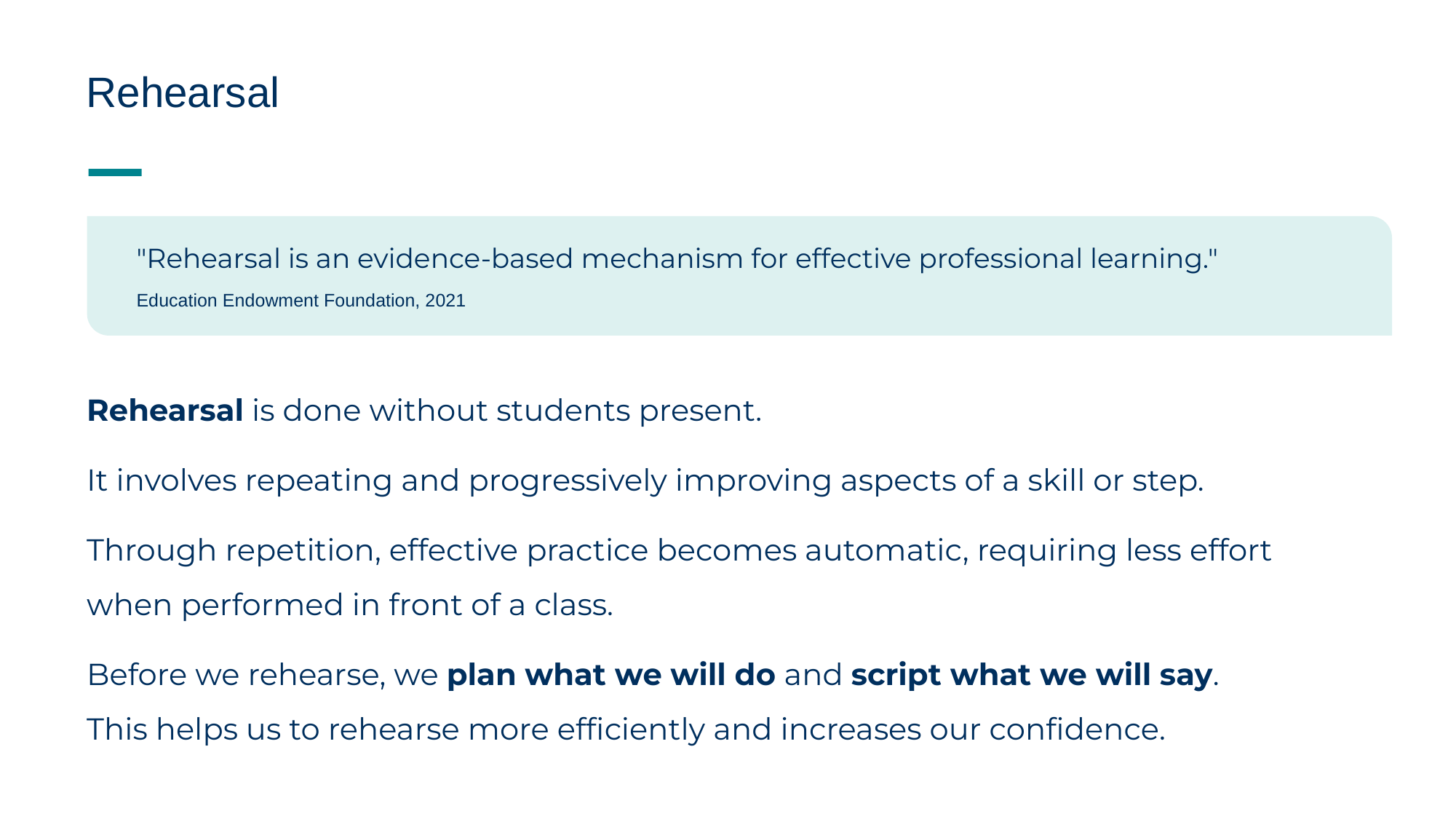

# Rehearsal
"Rehearsal is an evidence-based mechanism for effective professional learning.​"
Education Endowment Foundation, 2021
Rehearsal is done without students present.
It involves repeating and progressively improving aspects of a skill or step.
Through repetition, effective practice becomes automatic, requiring less effort when performed in front of a class.
Before we rehearse, we plan what we will do and script what we will say.
This helps us to rehearse more efficiently and increases our confidence.